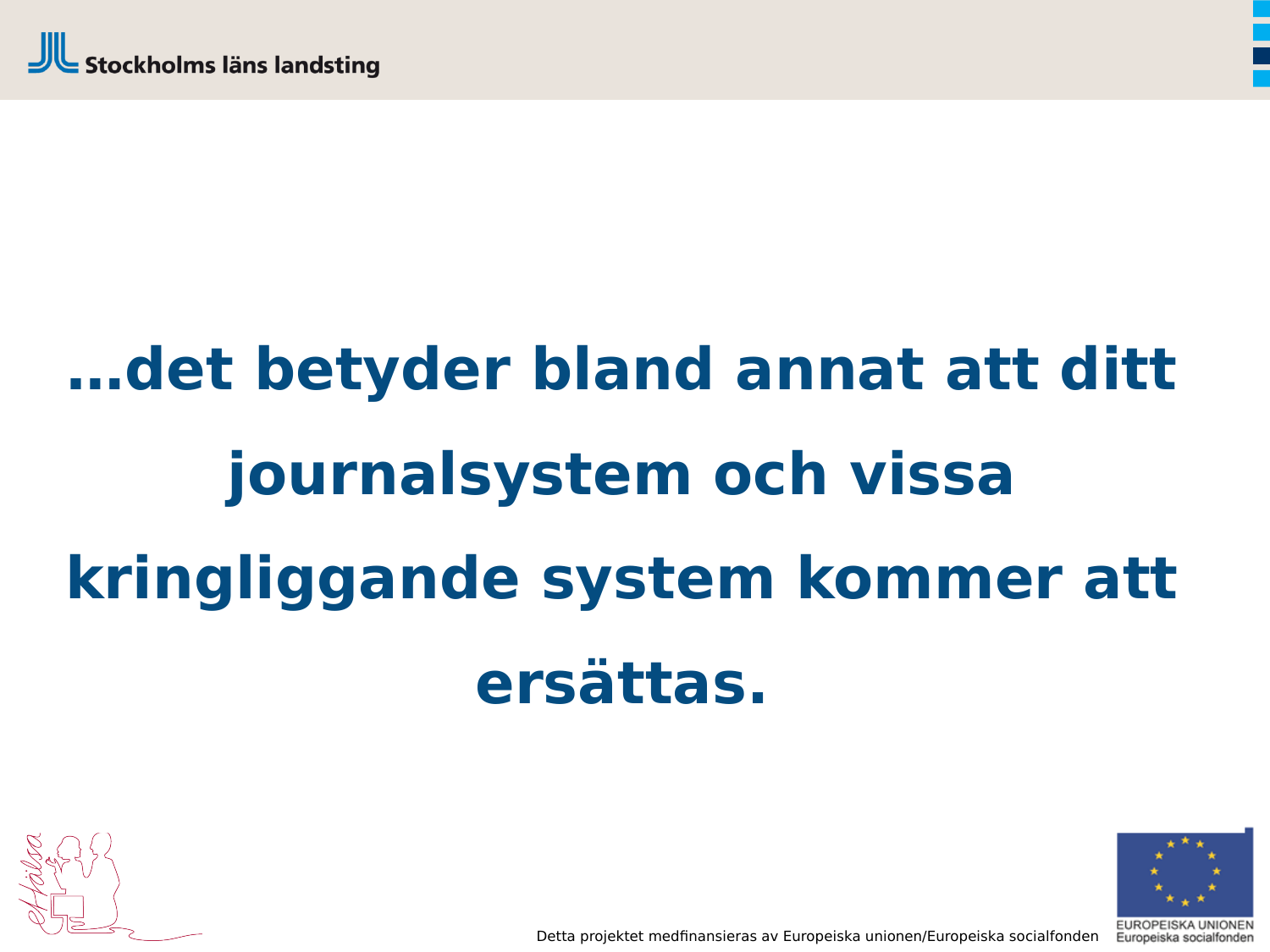

…det betyder bland annat att ditt journalsystem och vissa kringliggande system kommer att ersättas.